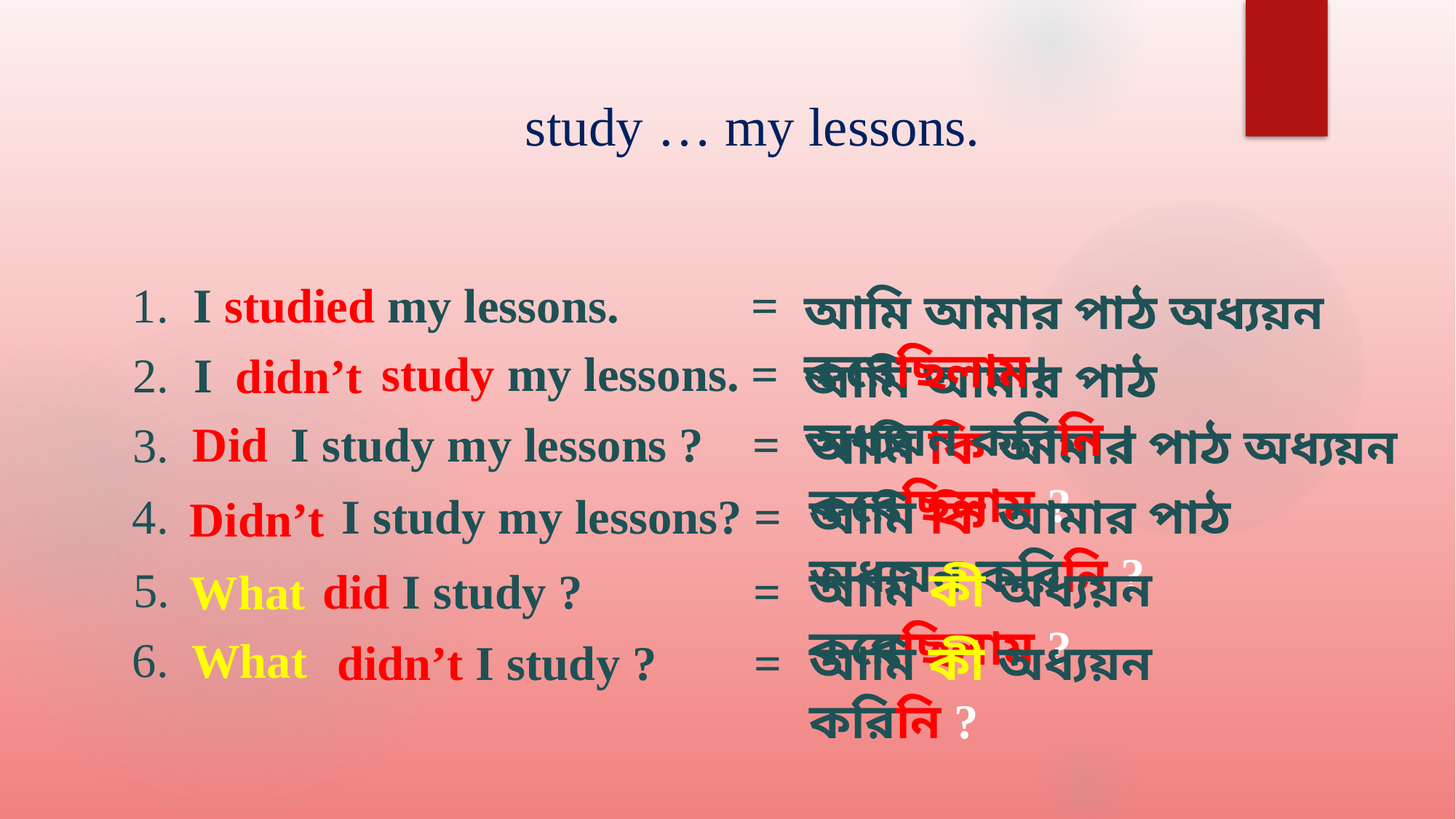

study … my lessons.
1.  I studied my lessons.	      =
আমি আমার পাঠ অধ্যয়ন করেছিলাম।
 study my lessons. =
2.  I
didn’t
আমি আমার পাঠ অধ্যয়ন করিনি ।
Did
 I study my lessons ?    =
3.
আমি কি আমার পাঠ অধ্যয়ন করেছিলাম ?
আমি কি আমার পাঠ অধ্যয়ন করিনি ?
4.
I study my lessons? =
Didn’t
আমি কী অধ্যয়ন করেছিলাম ?
5.
did I study ?              =
What
6.
What
আমি কী অধ্যয়ন করিনি ?
didn’t I study ?        =